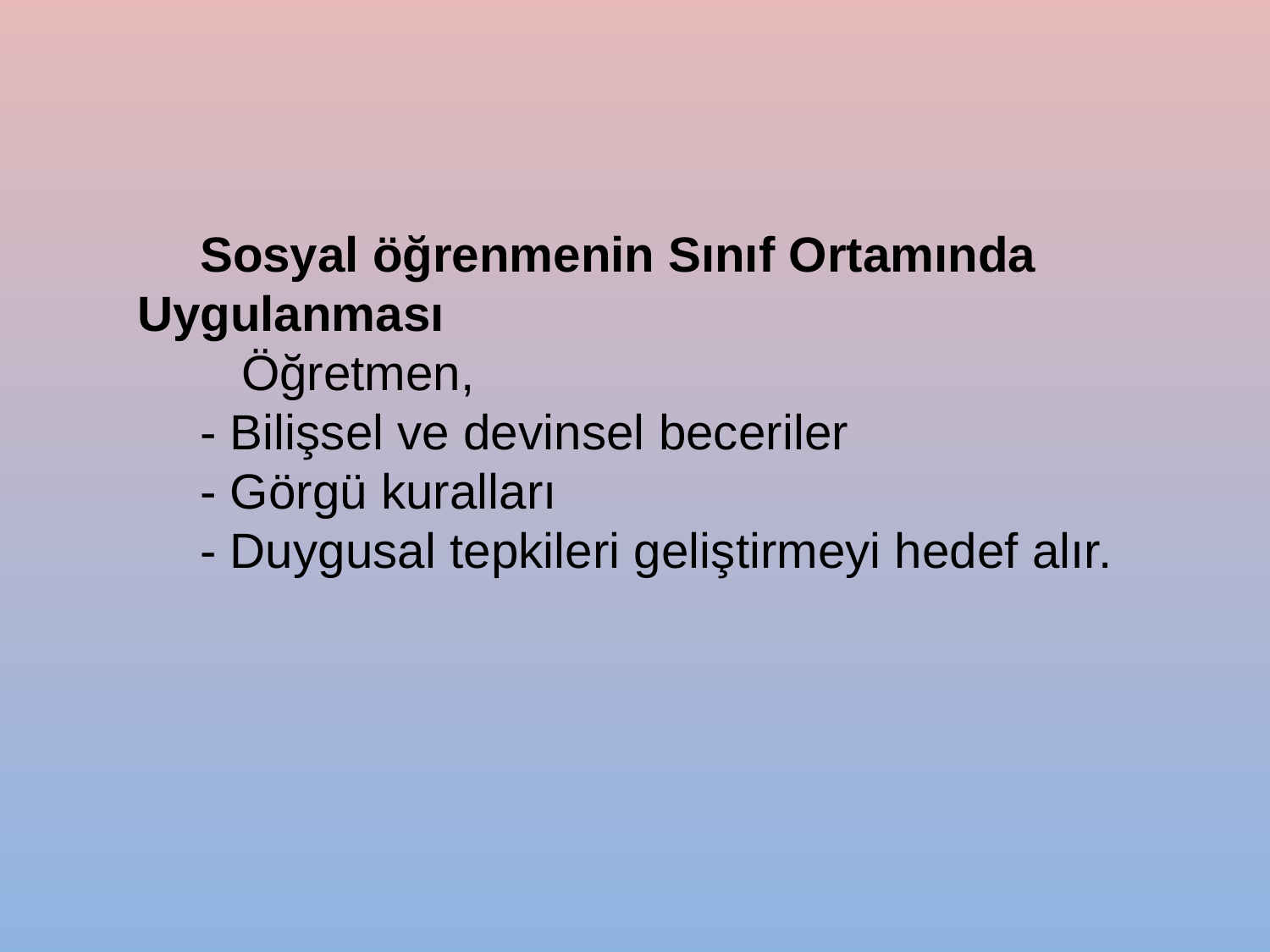

Sosyal öğrenmenin Sınıf Ortamında Uygulanması
   Öğretmen,
- Bilişsel ve devinsel beceriler
- Görgü kuralları
- Duygusal tepkileri geliştirmeyi hedef alır.